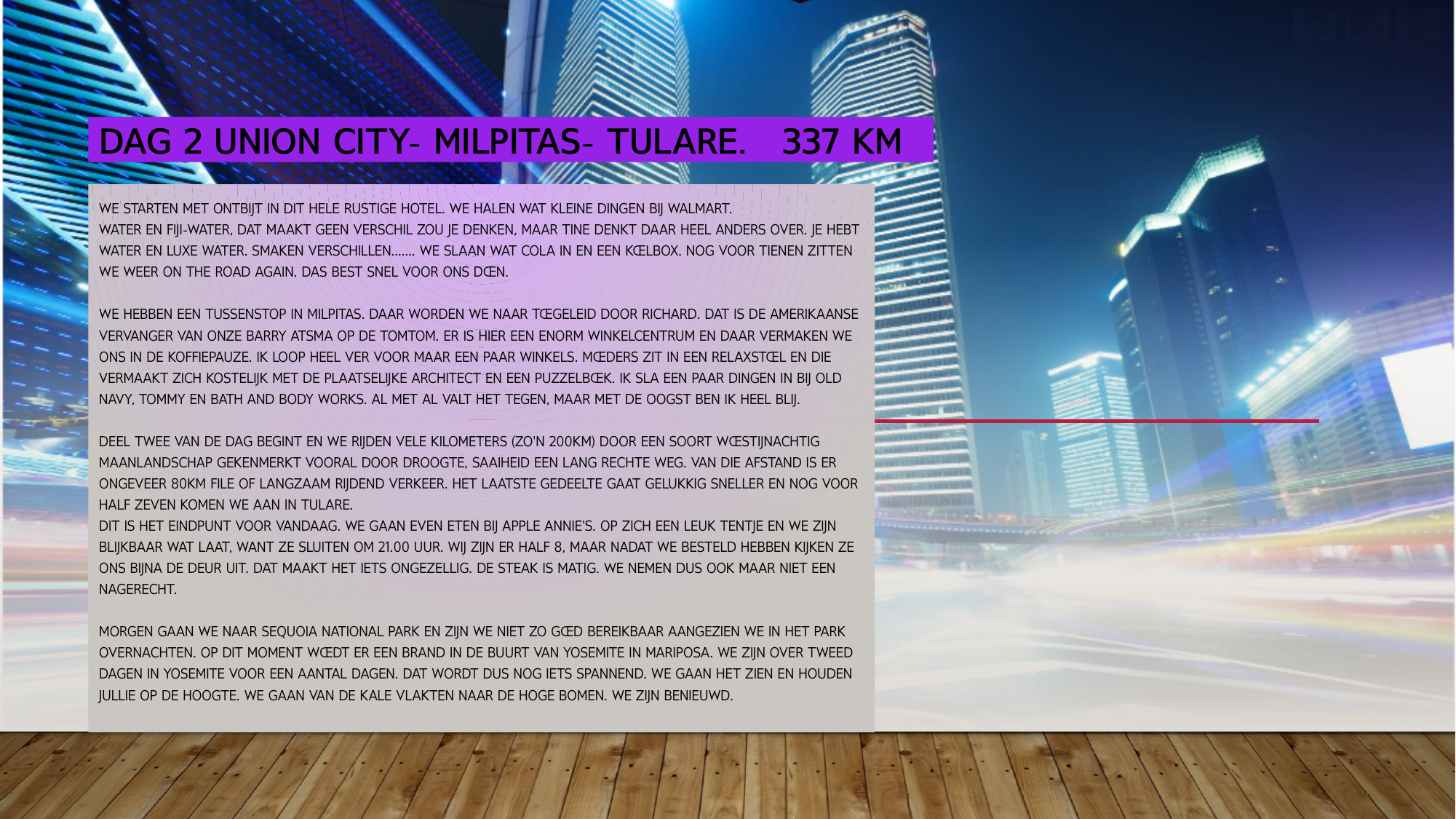

# Dag 2 Union City- Milpitas- Tulare.   337 km
We starten met ontbijt in dit hele rustige hotel. We halen wat kleine dingen bij Walmart.
Water en Fiji-water, dat maakt geen verschil zou je denken, maar Tine denkt daar heel anders over. Je hebt water en luxe water. Smaken verschillen....... We slaan wat cola in en een koelbox. Nog voor tienen zitten we weer on the road again. Das best snel voor ons doen.
We hebben een tussenstop in Milpitas. Daar worden we naar toegeleid door Richard. Dat is de Amerikaanse vervanger van onze Barry Atsma op de TomTom. Er is hier een enorm winkelcentrum en daar vermaken we ons in de koffiepauze. Ik loop heel ver voor maar een paar winkels. Moeders zit in een relaxstoel en die vermaakt zich kostelijk met de plaatselijke architect en een puzzelboek. Ik sla een paar dingen in bij Old Navy, Tommy en Bath and Body Works. Al met al valt het tegen, maar met de oogst ben ik heel blij.
Deel twee van de dag begint en we rijden vele kilometers (zo'n 200km) door een soort woestijnachtig maanlandschap gekenmerkt vooral door droogte, saaiheid een lang rechte weg. Van die afstand is er ongeveer 80km file of langzaam rijdend verkeer. Het laatste gedeelte gaat gelukkig sneller en nog voor half zeven komen we aan in Tulare.
Dit is het eindpunt voor vandaag. We gaan even eten bij Apple Annie's. Op zich een leuk tentje en we zijn blijkbaar wat laat, want ze sluiten om 21.00 uur. Wij zijn er half 8, maar nadat we besteld hebben kijken ze ons bijna de deur uit. Dat maakt het iets ongezellig. de steak is matig. We nemen dus ook maar niet een nagerecht.
Morgen gaan we naar Sequoia National Park en zijn we niet zo goed bereikbaar aangezien we in het park overnachten. Op dit moment woedt er een brand in de buurt van Yosemite in Mariposa. We zijn over tweed dagen in Yosemite voor een aantal dagen. Dat wordt dus nog iets spannend. We gaan het zien en houden jullie op de hoogte. We gaan van de kale vlakten naar de hoge bomen. We zijn benieuwd.